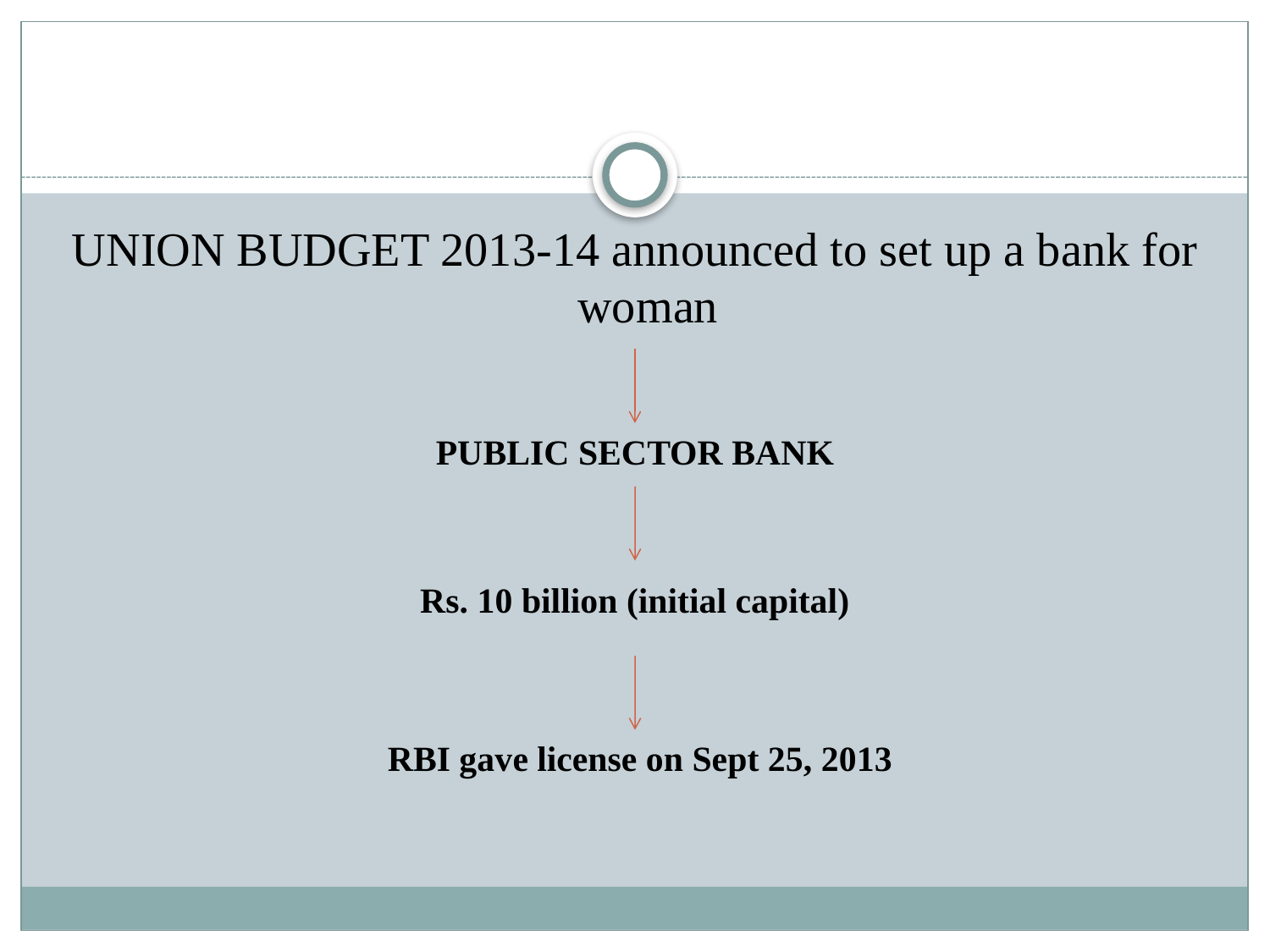

UNION BUDGET 2013-14 announced to set up a bank for woman
PUBLIC SECTOR BANK
Rs. 10 billion (initial capital)
RBI gave license on Sept 25, 2013